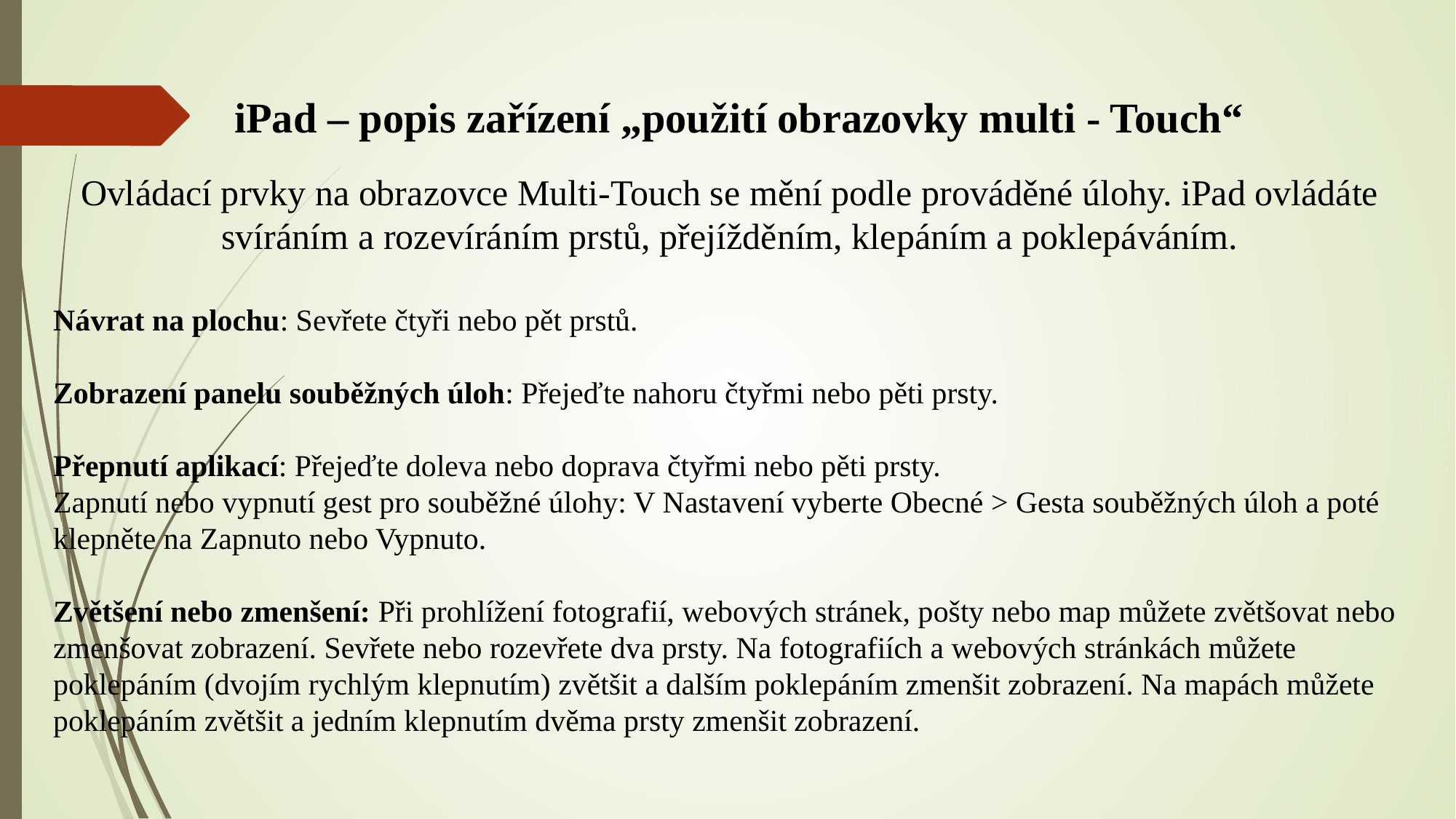

iPad – popis zařízení „použití obrazovky multi - Touch“
Ovládací prvky na obrazovce Multi-Touch se mění podle prováděné úlohy. iPad ovládáte svíráním a rozevíráním prstů, přejížděním, klepáním a poklepáváním.
Návrat na plochu: Sevřete čtyři nebo pět prstů.

Zobrazení panelu souběžných úloh: Přejeďte nahoru čtyřmi nebo pěti prsty.

Přepnutí aplikací: Přejeďte doleva nebo doprava čtyřmi nebo pěti prsty.
Zapnutí nebo vypnutí gest pro souběžné úlohy: V Nastavení vyberte Obecné > Gesta souběžných úloh a poté klepněte na Zapnuto nebo Vypnuto.

Zvětšení nebo zmenšení: Při prohlížení fotografií, webových stránek, pošty nebo map můžete zvětšovat nebo zmenšovat zobrazení. Sevřete nebo rozevřete dva prsty. Na fotografiích a webových stránkách můžete poklepáním (dvojím rychlým klepnutím) zvětšit a dalším poklepáním zmenšit zobrazení. Na mapách můžete poklepáním zvětšit a jedním klepnutím dvěma prsty zmenšit zobrazení.